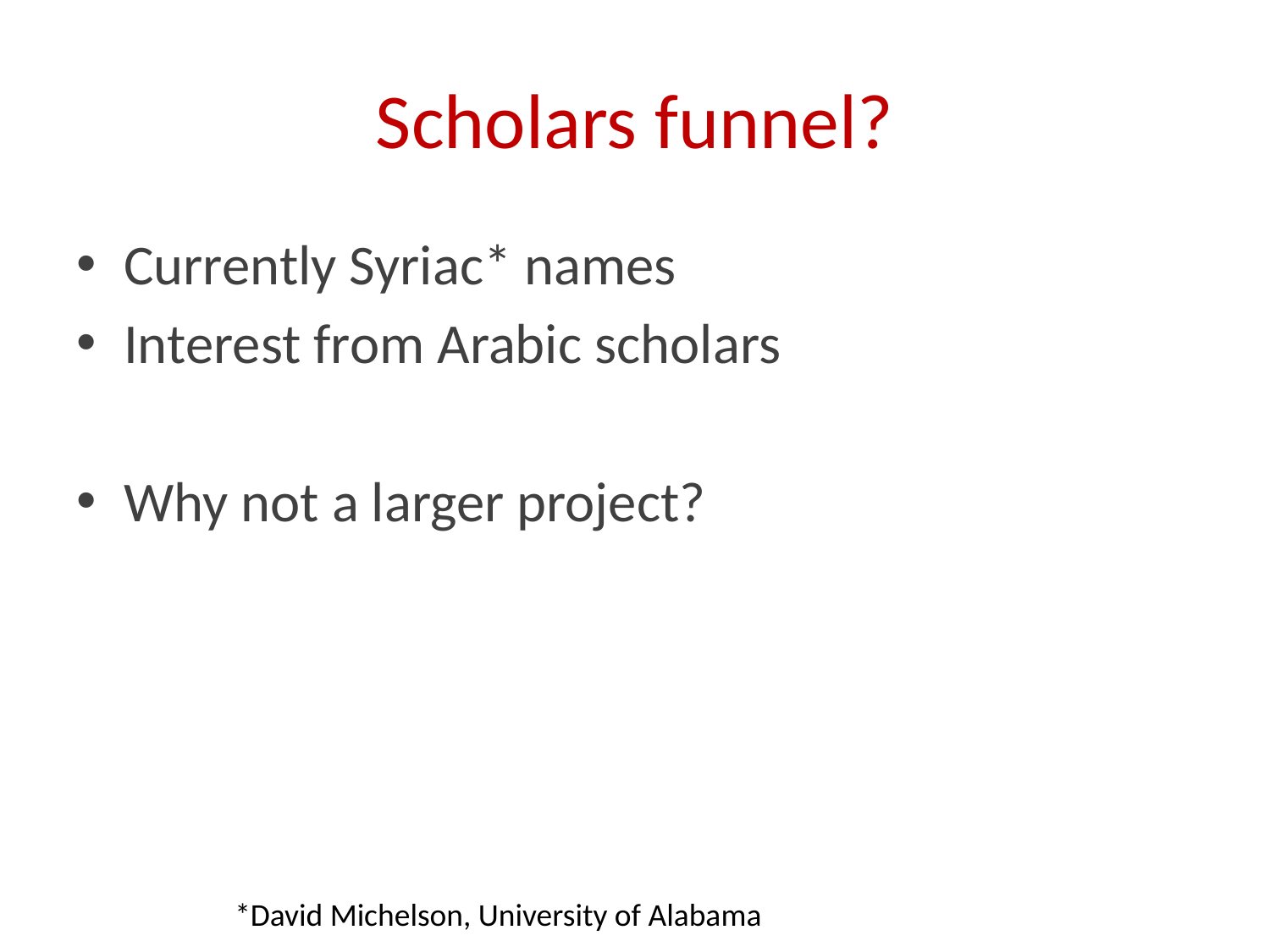

# Scholars funnel?
Currently Syriac* names
Interest from Arabic scholars

Why not a larger project?

*David Michelson, University of Alabama